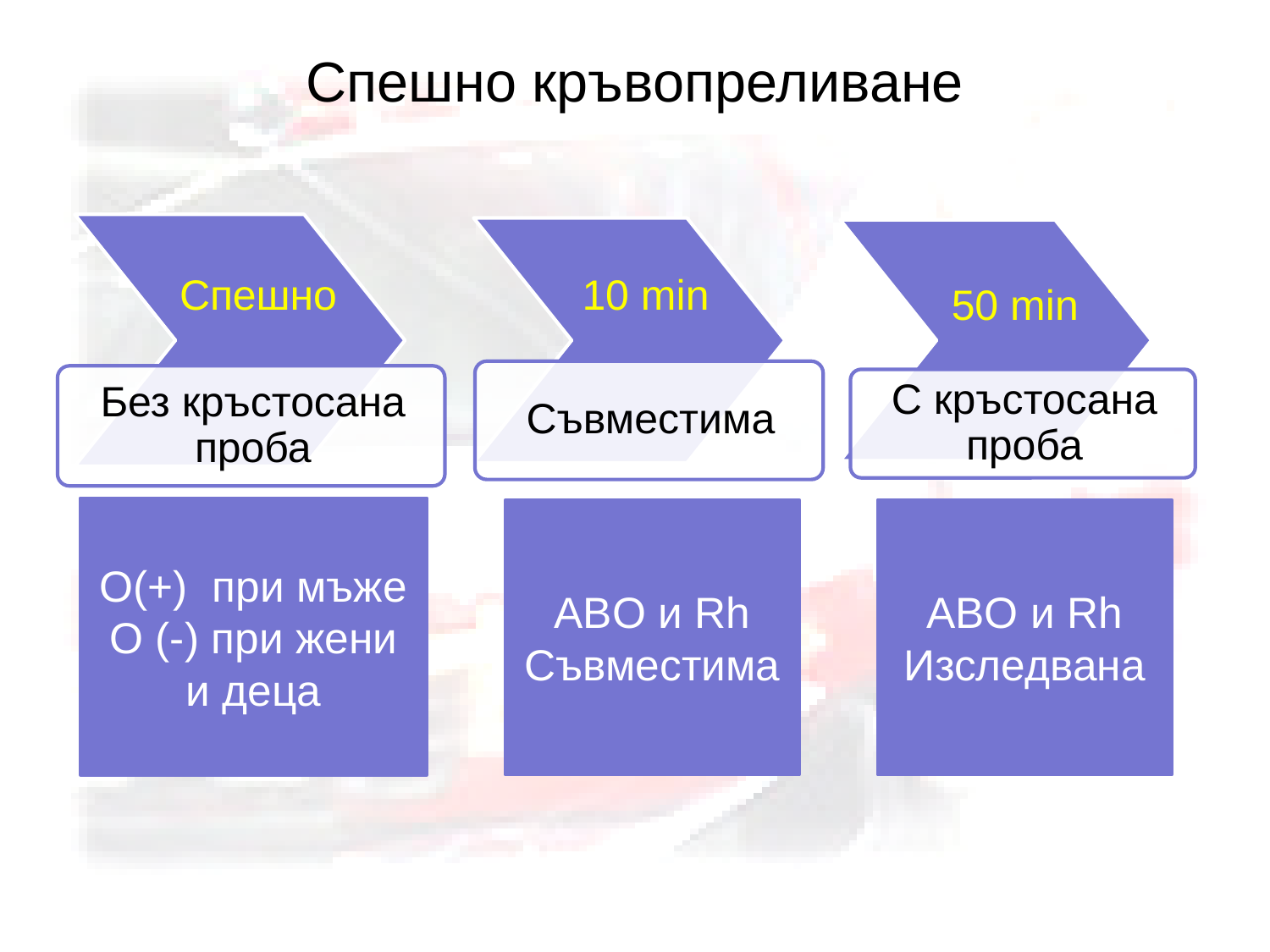

Без кръстосана проба
Съвместима
С кръстосана проба
# Спешно кръвопреливане
Спешно
10 min
50 min
O(+)  при мъже
O (-) при жени и деца
ABO и Rh
Съвместима
ABO и Rh Изследвана